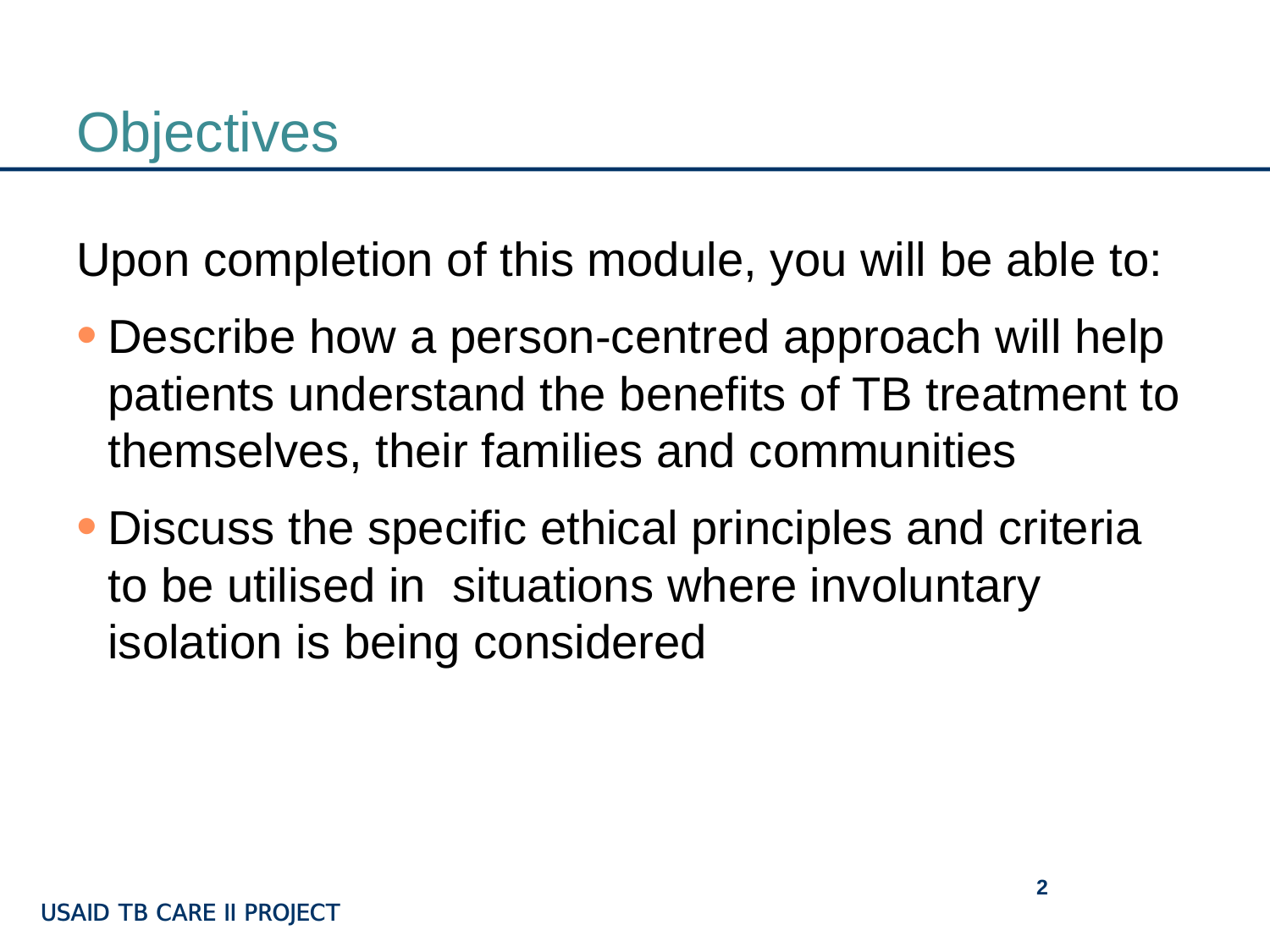

# Objectives
Upon completion of this module, you will be able to:
Describe how a person-centred approach will help patients understand the benefits of TB treatment to themselves, their families and communities
Discuss the specific ethical principles and criteria to be utilised in  situations where involuntary isolation is being considered
2